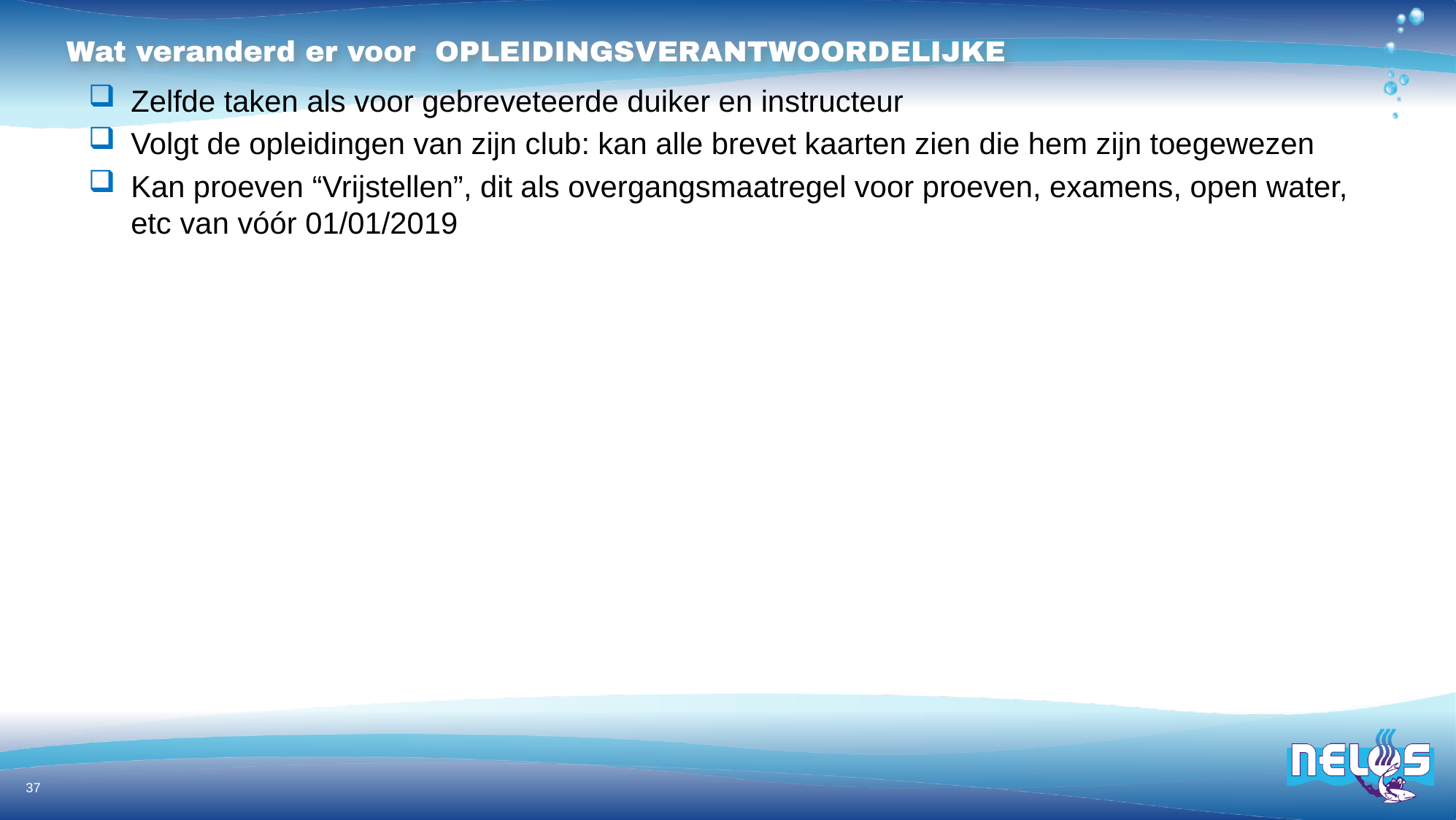

# Wat veranderd er voor  OPLEIDINGSVERANTWOORDELIJKE
Zelfde taken als voor gebreveteerde duiker en instructeur
Volgt de opleidingen van zijn club: kan alle brevet kaarten zien die hem zijn toegewezen
Kan proeven “Vrijstellen”, dit als overgangsmaatregel voor proeven, examens, open water, etc van vóór 01/01/2019